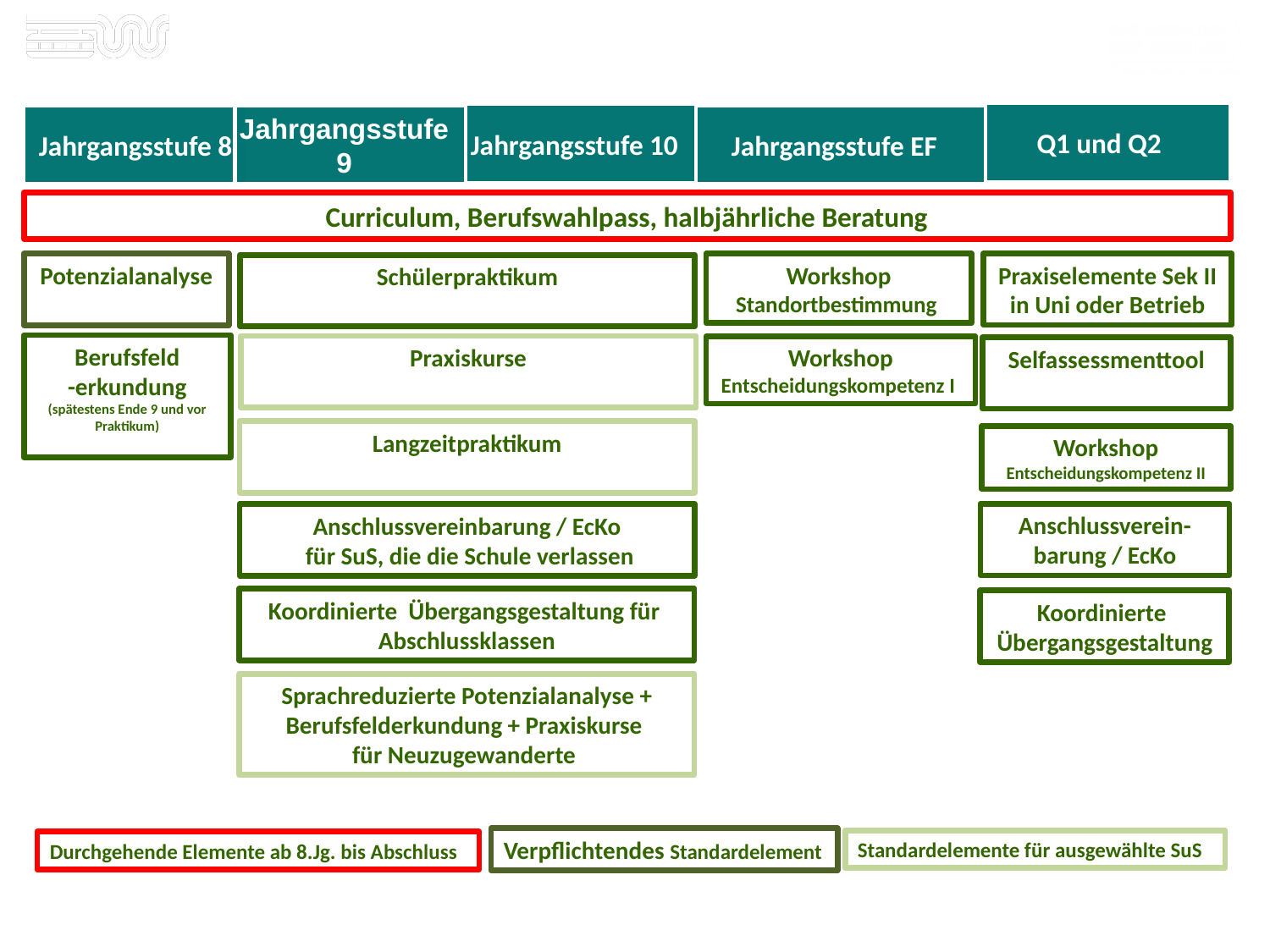

Q1 und Q2
Jahrgangsstufe 10
Jahrgangsstufe EF

Jahrgangsstufe 8

Jahrgangsstufe 9
Curriculum, Berufswahlpass, halbjährliche Beratung
Praxiselemente Sek II in Uni oder Betrieb
Workshop Standortbestimmung
Potenzialanalyse

Schülerpraktikum

Berufsfeld
-erkundung (spätestens Ende 9 und vor Praktikum)

Praxiskurse

Workshop Entscheidungskompetenz I
Selfassessmenttool

Langzeitpraktikum

Workshop Entscheidungskompetenz II
Anschlussverein-barung / EcKo
Anschlussvereinbarung / EcKo
 für SuS, die die Schule verlassen
Koordinierte  Übergangsgestaltung für  Abschlussklassen
Koordinierte  Übergangsgestaltung
Sprachreduzierte Potenzialanalyse +
Berufsfelderkundung + Praxiskurse
für Neuzugewanderte
Verpflichtendes Standardelement
Standardelemente für ausgewählte SuS
Durchgehende Elemente ab 8.Jg. bis Abschluss
9
08.09.2021
Kommunale Koordinierung Wuppertal